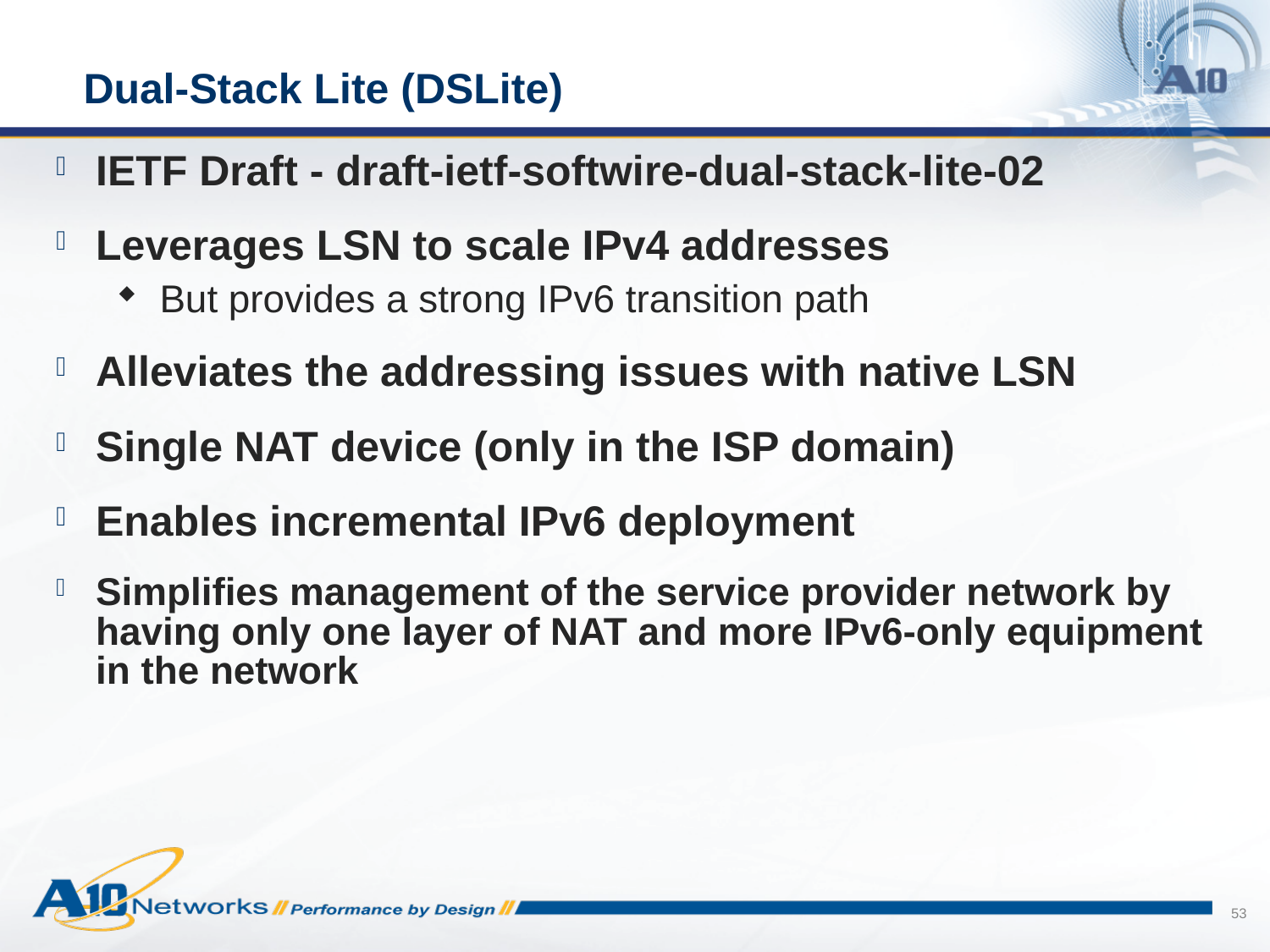

# Dual-Stack Lite (DSLite)
IETF Draft - draft-ietf-softwire-dual-stack-lite-02
Leverages LSN to scale IPv4 addresses
But provides a strong IPv6 transition path
Alleviates the addressing issues with native LSN
Single NAT device (only in the ISP domain)
Enables incremental IPv6 deployment
Simplifies management of the service provider network by having only one layer of NAT and more IPv6-only equipment in the network